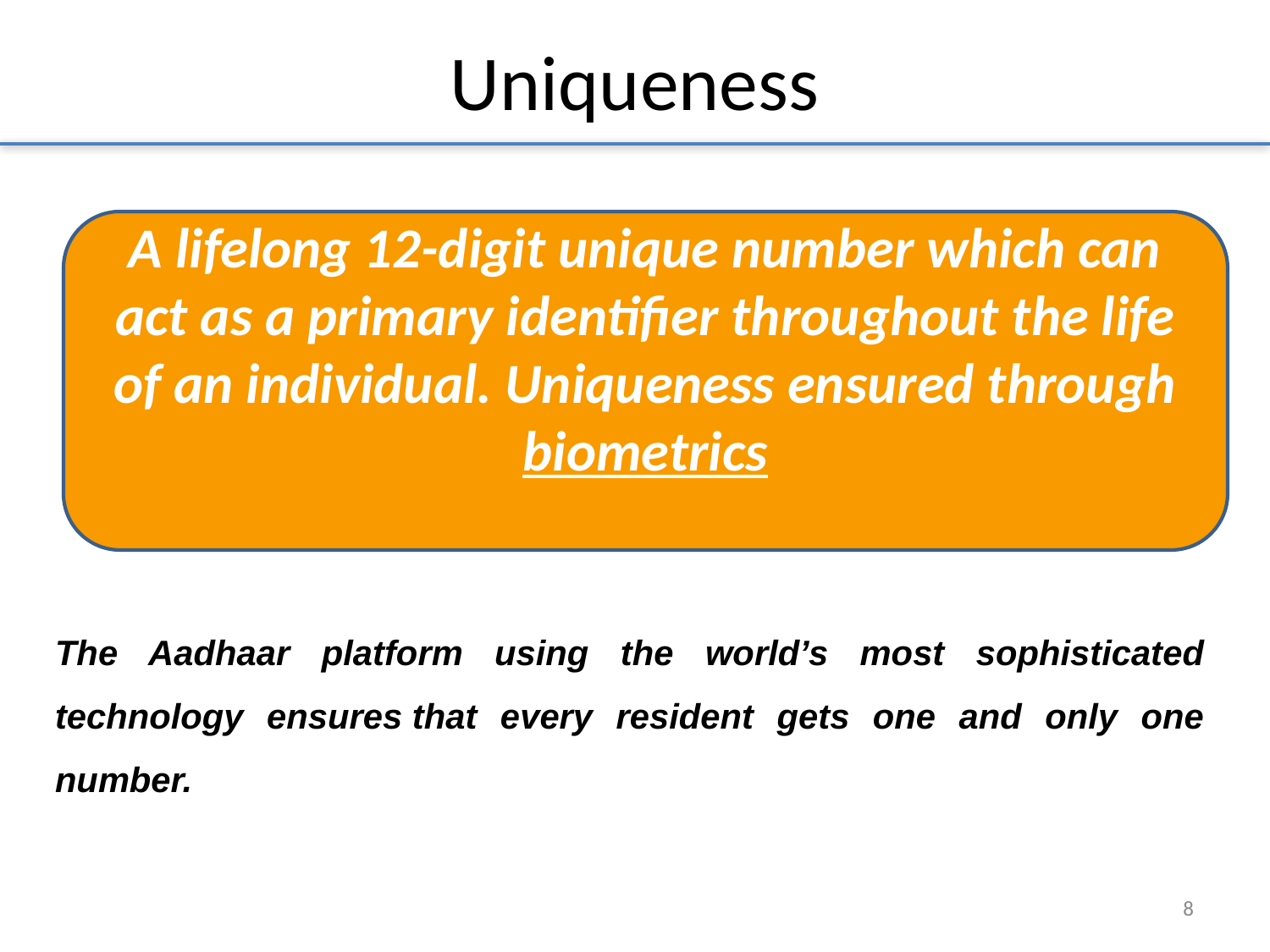

# Uniqueness
A lifelong 12-digit unique number which can act as a primary identifier throughout the life of an individual. Uniqueness ensured through biometrics

The Aadhaar platform using the world’s most sophisticated technology ensures that every resident gets one and only one number.
8